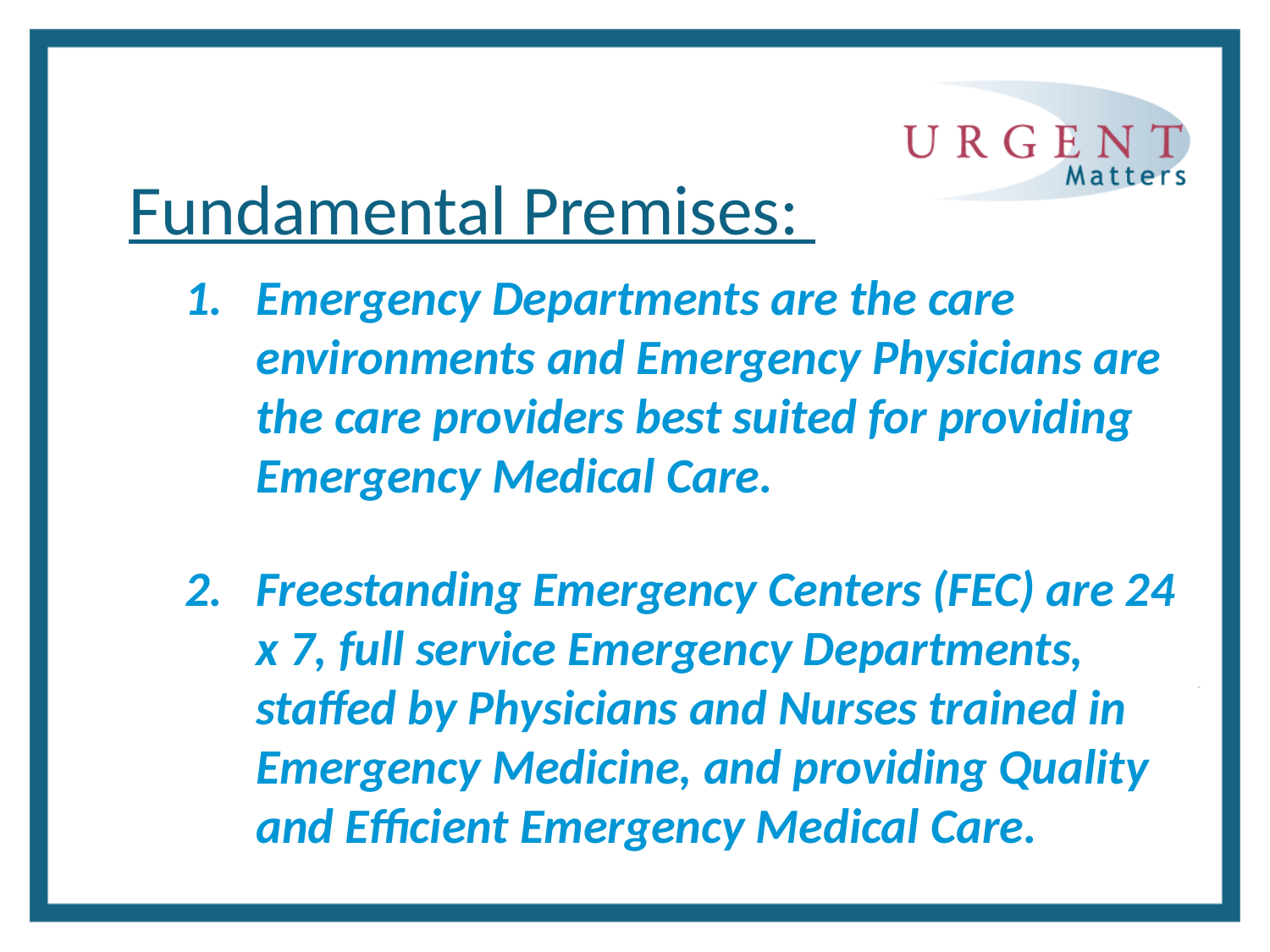

Emergency Departments are the care environments and Emergency Physicians are the care providers best suited for providing Emergency Medical Care.

Freestanding Emergency Centers (FEC) are 24 x 7, full service Emergency Departments, staffed by Physicians and Nurses trained in Emergency Medicine, and providing Quality and Efficient Emergency Medical Care.
# Fundamental Premises: